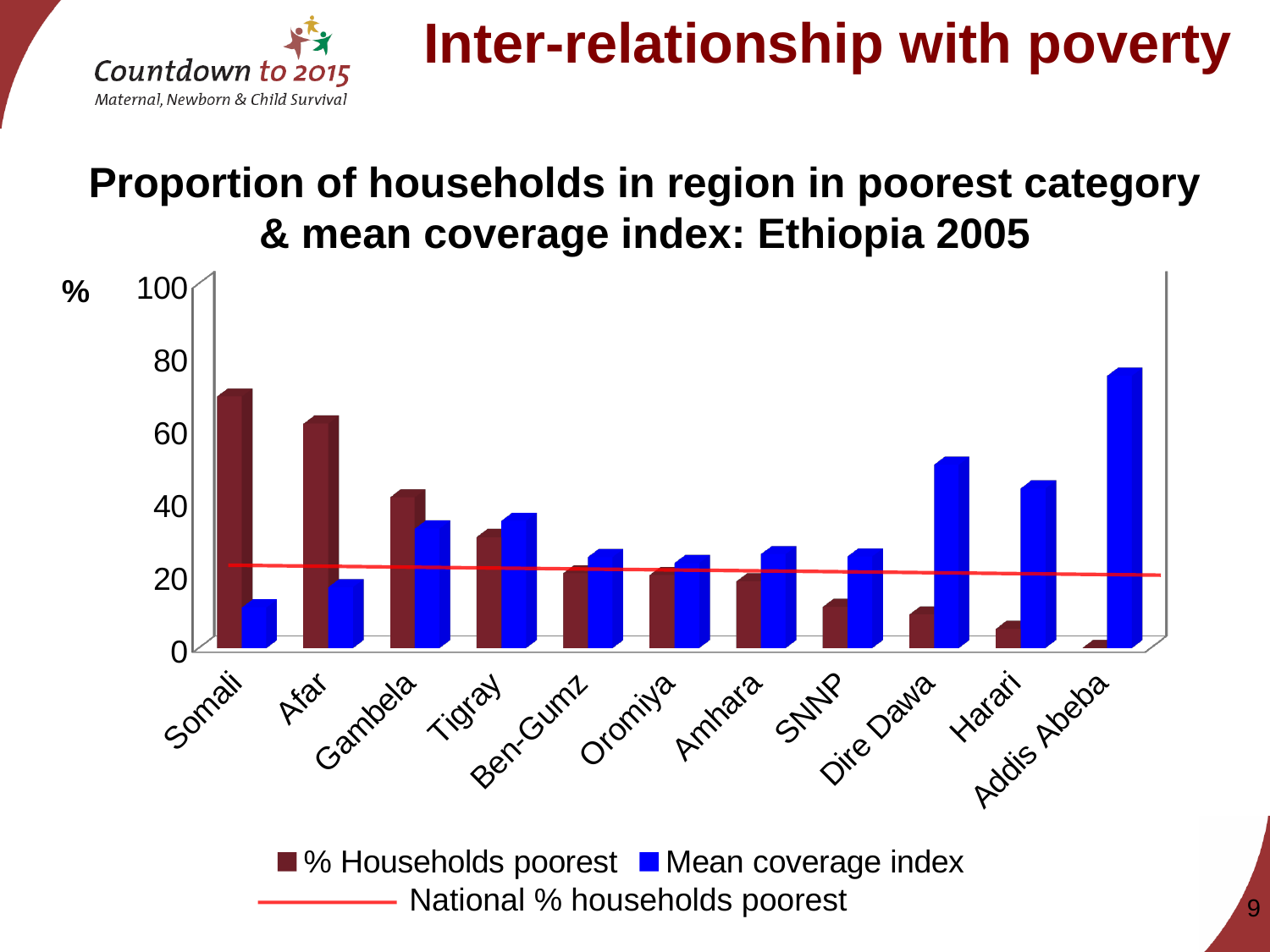

Inter-relationship with poverty
# Proportion of households in region in poorest category & mean coverage index: Ethiopia 2005

[unsupported chart]

National % households poorest
9